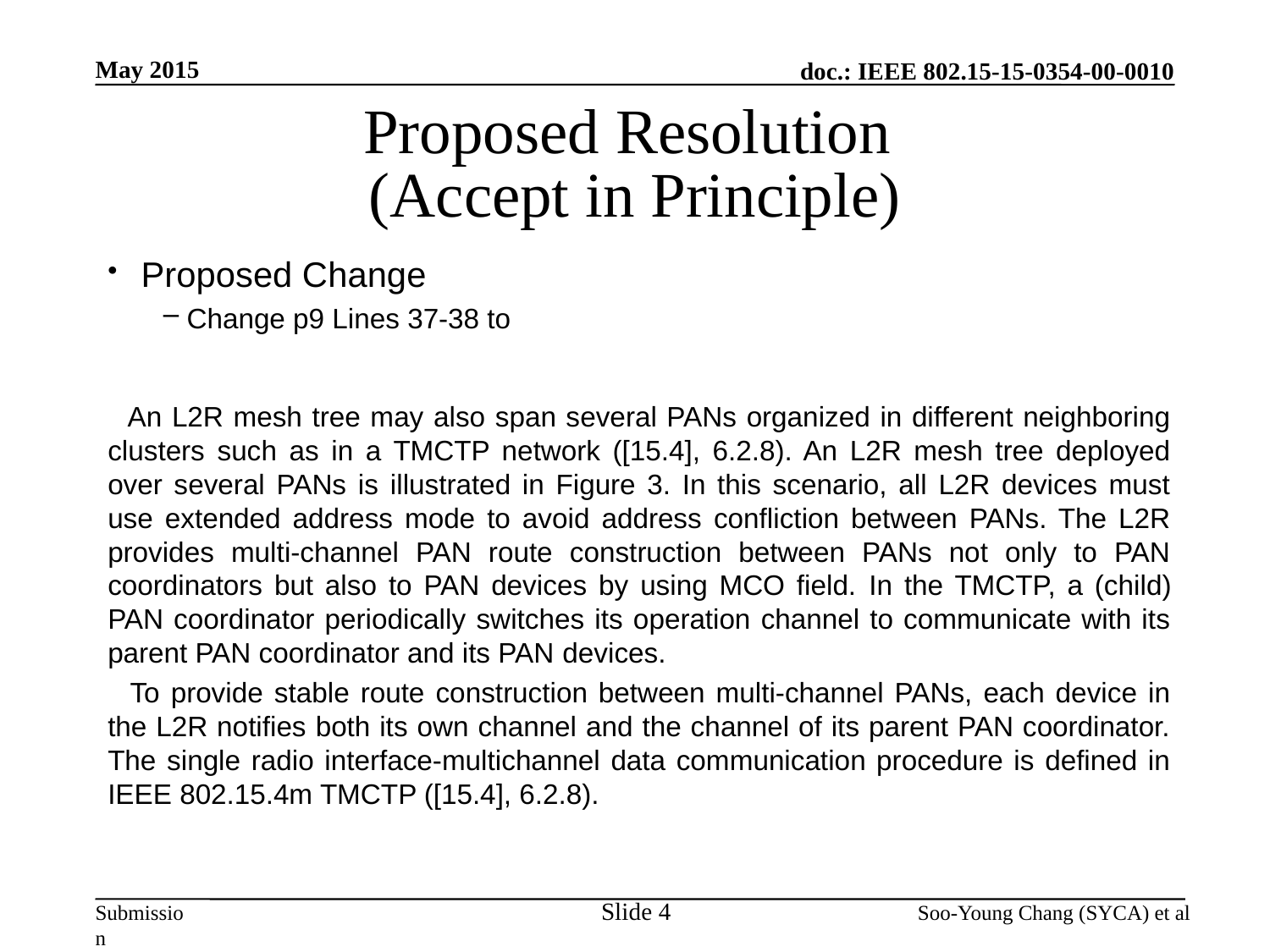

May 2015
# Proposed Resolution (Accept in Principle)
   Proposed Change
 Change p9 Lines 37-38 to

  An L2R mesh tree may also span several PANs organized in different neighboring clusters such as in a TMCTP network ([15.4], 6.2.8). An L2R mesh tree deployed over several PANs is illustrated in Figure 3. In this scenario, all L2R devices must use extended address mode to avoid address confliction between PANs. The L2R provides multi-channel PAN route construction between PANs not only to PAN coordinators but also to PAN devices by using MCO field. In the TMCTP, a (child) PAN coordinator periodically switches its operation channel to communicate with its parent PAN coordinator and its PAN devices.
  To provide stable route construction between multi-channel PANs, each device in the L2R notifies both its own channel and the channel of its parent PAN coordinator. The single radio interface-multichannel data communication procedure is defined in IEEE 802.15.4m TMCTP ([15.4], 6.2.8).

Slide 4
Soo-Young Chang (SYCA) et al